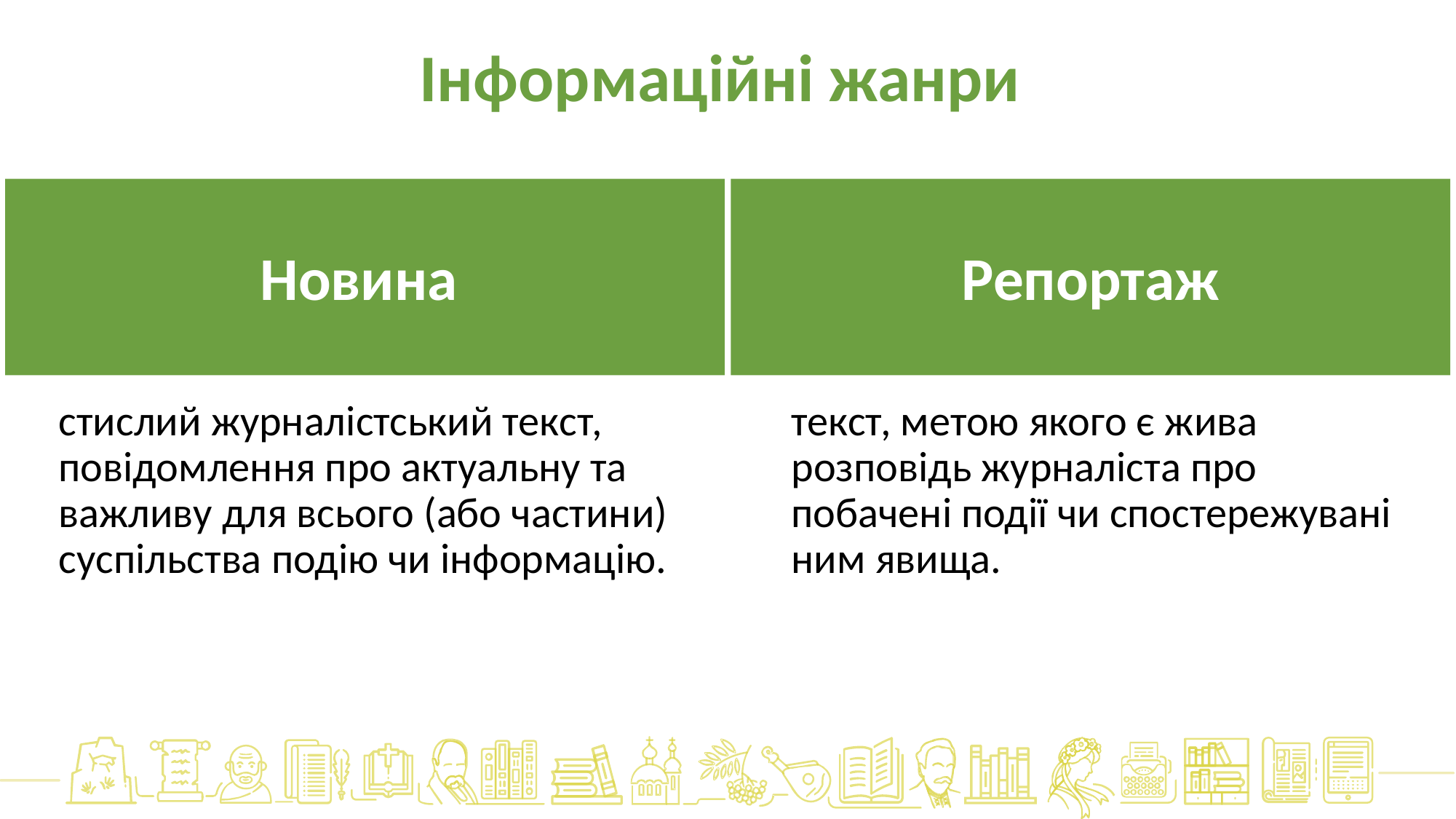

Інформаційні жанри

Новина
Репортаж
стислий журналістський текст, повідомлення про актуальну та важливу для всього (або частини) суспільства подію чи інформацію.
текст, метою якого є жива розповідь журналіста про побачені події чи спостережувані ним явища.